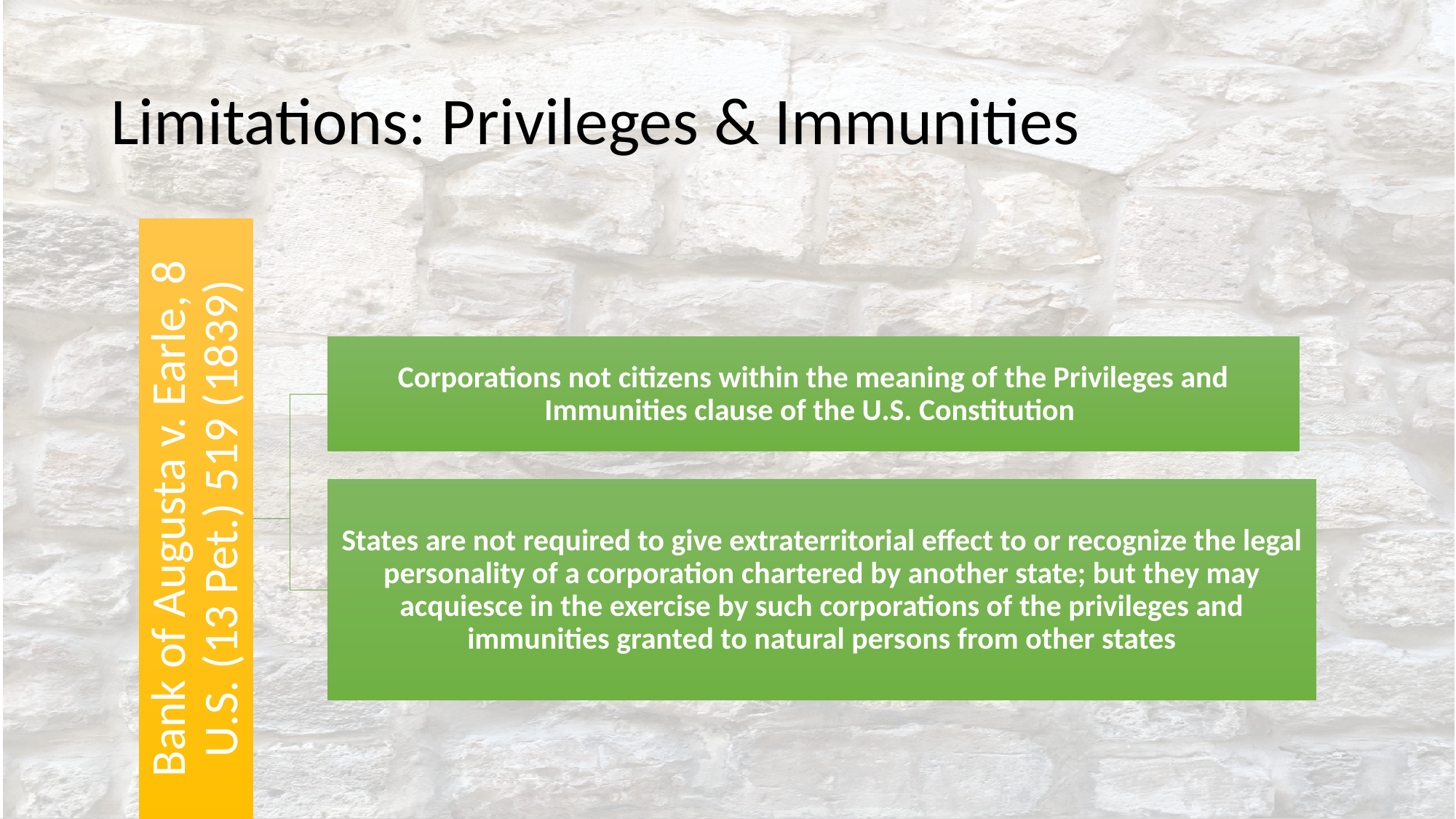

# Limitations: Privileges & Immunities

Bank of Augusta v. Earle, 8 U.S. (13 Pet.) 519 (1839)
Corporations not citizens within the meaning of the Privileges and Immunities clause of the U.S. Constitution
States are not required to give extraterritorial effect to or recognize the legal personality of a corporation chartered by another state; but they may acquiesce in the exercise by such corporations of the privileges and immunities granted to natural persons from other states